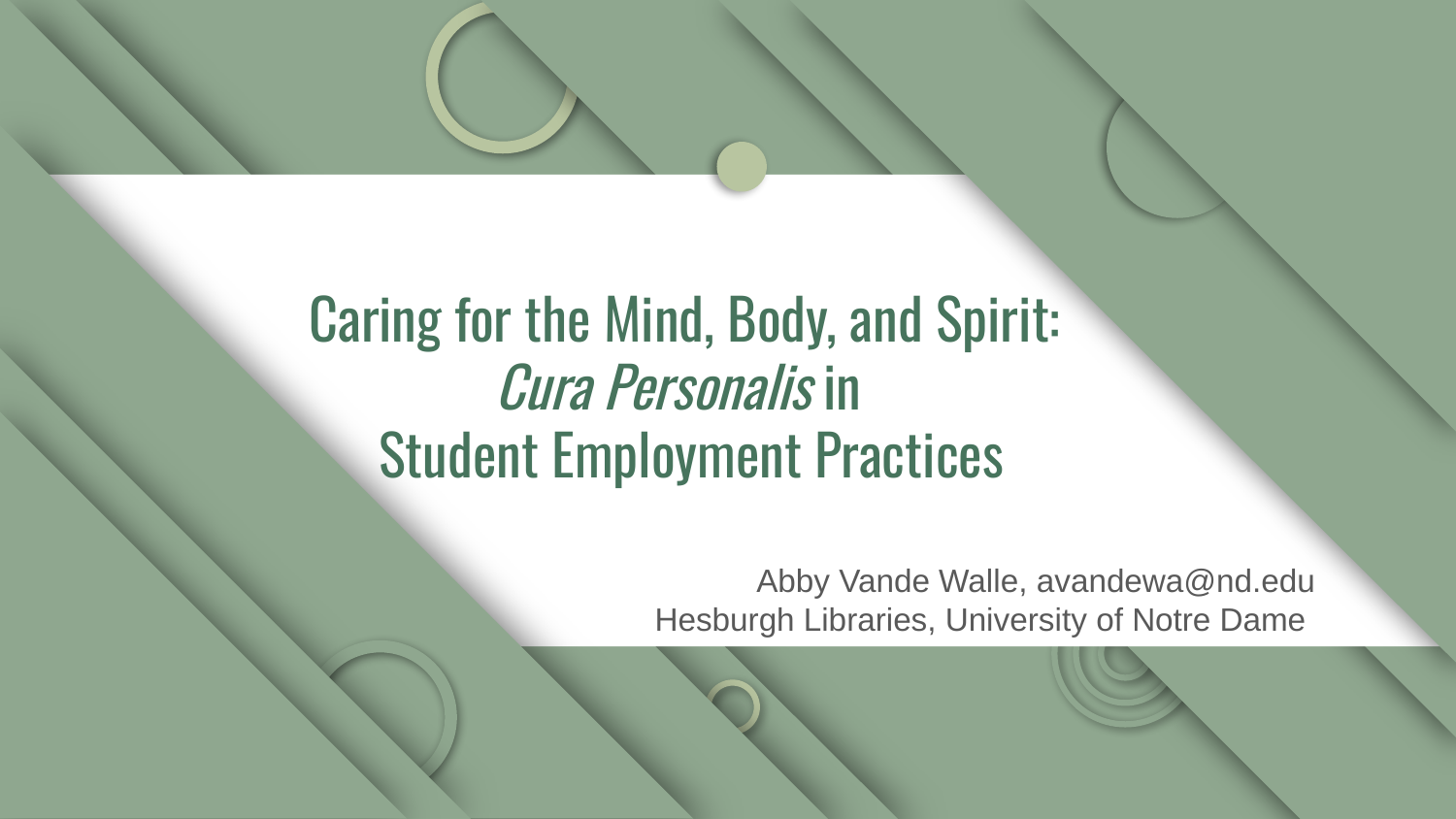

# Caring for the Mind, Body, and Spirit: Cura Personalis in Student Employment Practices
Abby Vande Walle, avandewa@nd.edu
 Hesburgh Libraries, University of Notre Dame